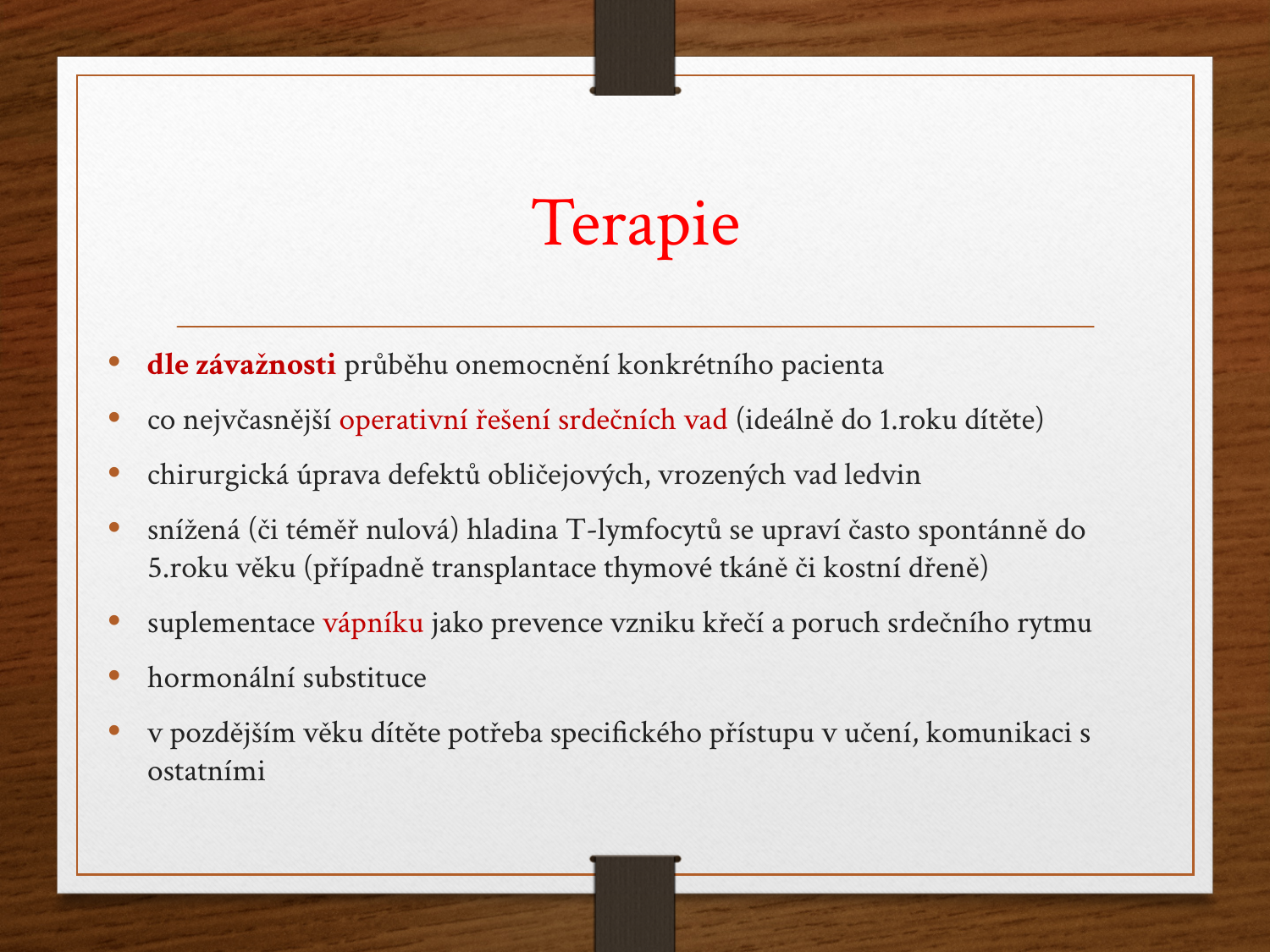

# Terapie
dle závažnosti průběhu onemocnění konkrétního pacienta
co nejvčasnější operativní řešení srdečních vad (ideálně do 1.roku dítěte)
chirurgická úprava defektů obličejových, vrozených vad ledvin
snížená (či téměř nulová) hladina T-lymfocytů se upraví často spontánně do 5.roku věku (případně transplantace thymové tkáně či kostní dřeně)
suplementace vápníku jako prevence vzniku křečí a poruch srdečního rytmu
hormonální substituce
v pozdějším věku dítěte potřeba specifického přístupu v učení, komunikaci s ostatními